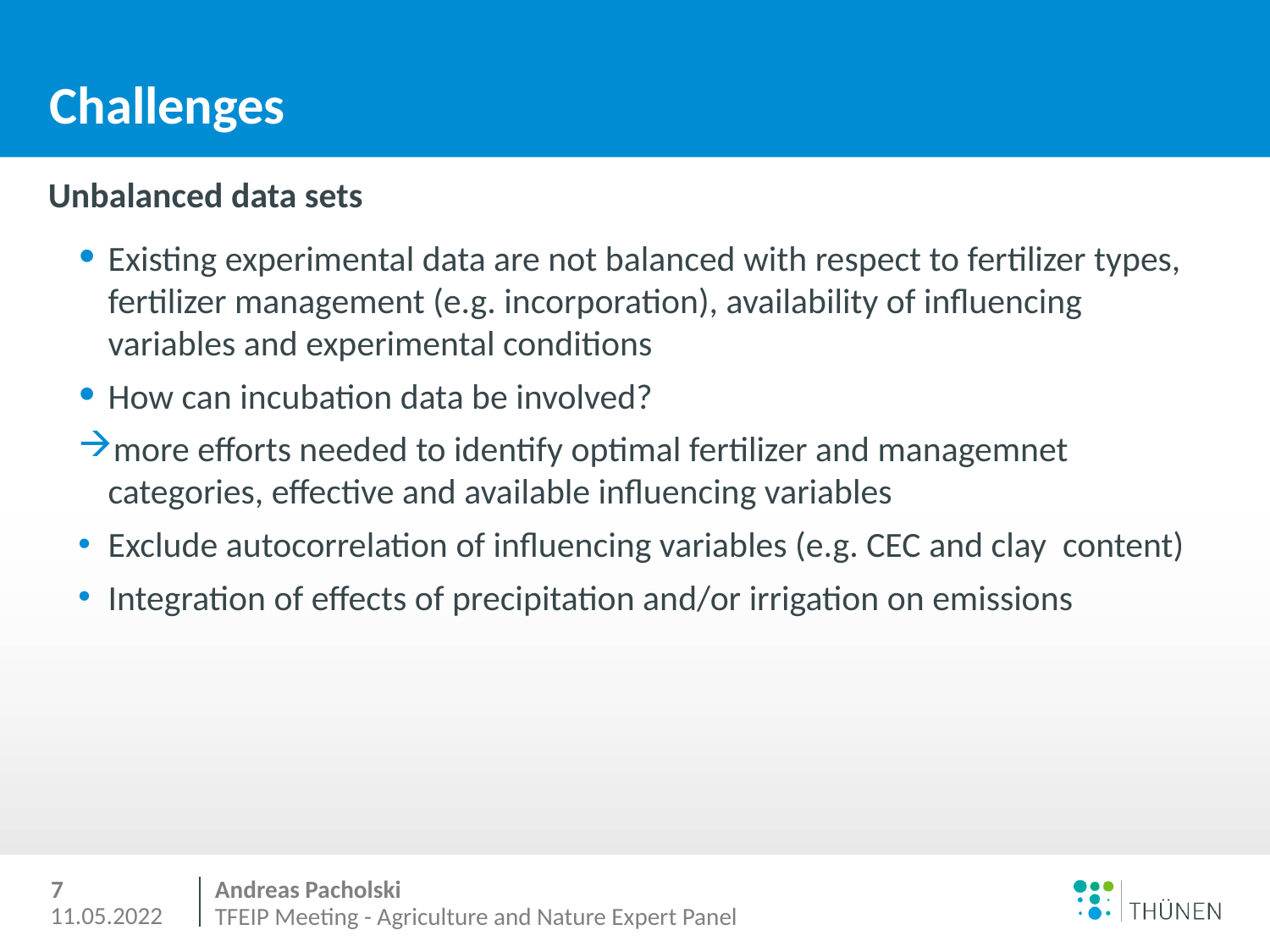

# Challenges
Unbalanced data sets
Existing experimental data are not balanced with respect to fertilizer types, fertilizer management (e.g. incorporation), availability of influencing variables and experimental conditions
How can incubation data be involved?
more efforts needed to identify optimal fertilizer and managemnet categories, effective and available influencing variables
Exclude autocorrelation of influencing variables (e.g. CEC and clay  content)
Integration of effects of precipitation and/or irrigation on emissions